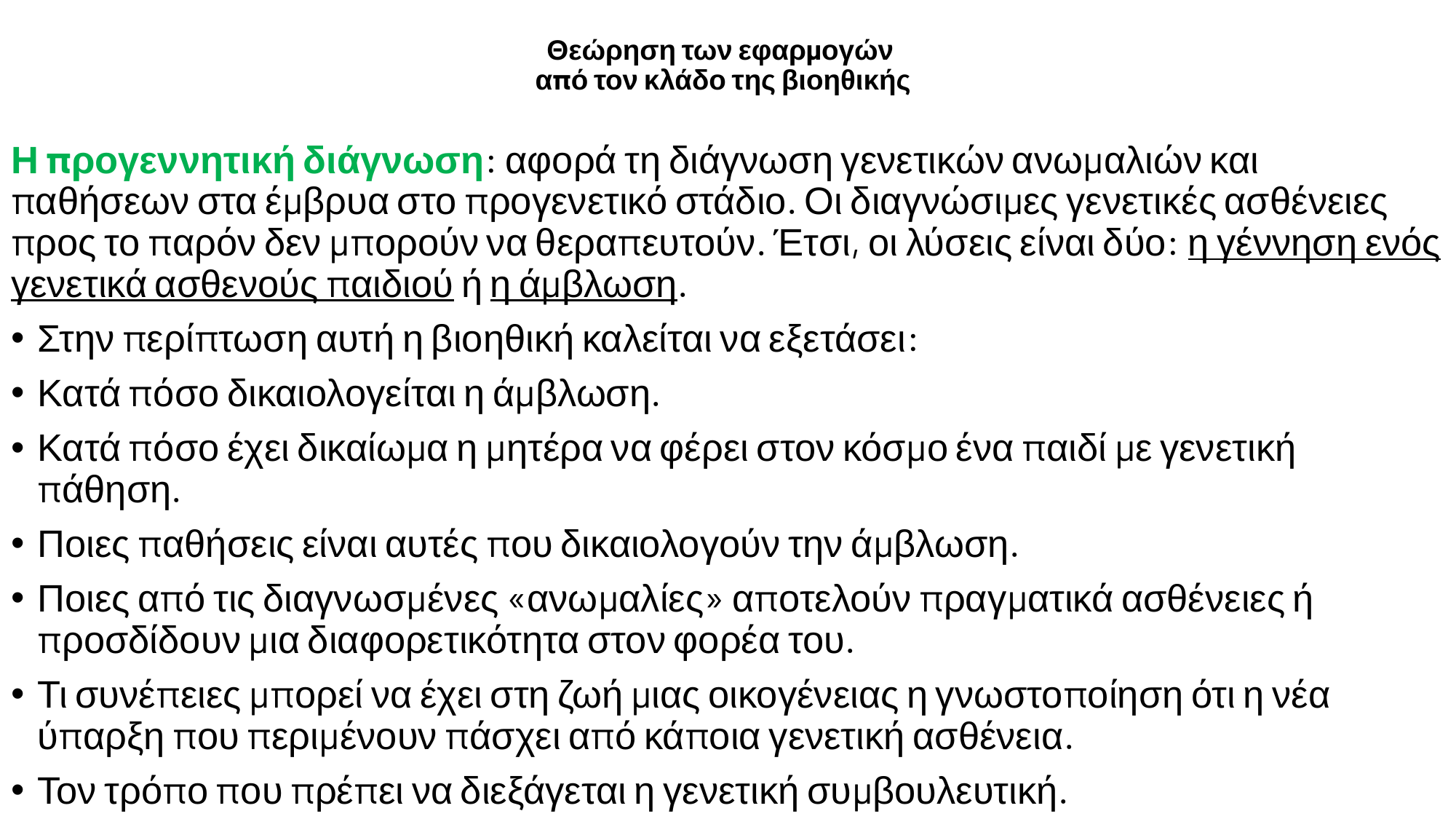

# Θεώρηση των εφαρμογών από τον κλάδο της βιοηθικής
Η προγεννητική διάγνωση: αφορά τη διάγνωση γενετικών ανωμαλιών και παθήσεων στα έμβρυα στο προγενετικό στάδιο. Οι διαγνώσιμες γενετικές ασθένειες προς το παρόν δεν μπορούν να θεραπευτούν. Έτσι, οι λύσεις είναι δύο: η γέννηση ενός γενετικά ασθενούς παιδιού ή η άμβλωση.
Στην περίπτωση αυτή η βιοηθική καλείται να εξετάσει:
Κατά πόσο δικαιολογείται η άμβλωση.
Κατά πόσο έχει δικαίωμα η μητέρα να φέρει στον κόσμο ένα παιδί με γενετική πάθηση.
Ποιες παθήσεις είναι αυτές που δικαιολογούν την άμβλωση.
Ποιες από τις διαγνωσμένες «ανωμαλίες» αποτελούν πραγματικά ασθένειες ή προσδίδουν μια διαφορετικότητα στον φορέα του.
Τι συνέπειες μπορεί να έχει στη ζωή μιας οικογένειας η γνωστοποίηση ότι η νέα ύπαρξη που περιμένουν πάσχει από κάποια γενετική ασθένεια.
Τον τρόπο που πρέπει να διεξάγεται η γενετική συμβουλευτική.